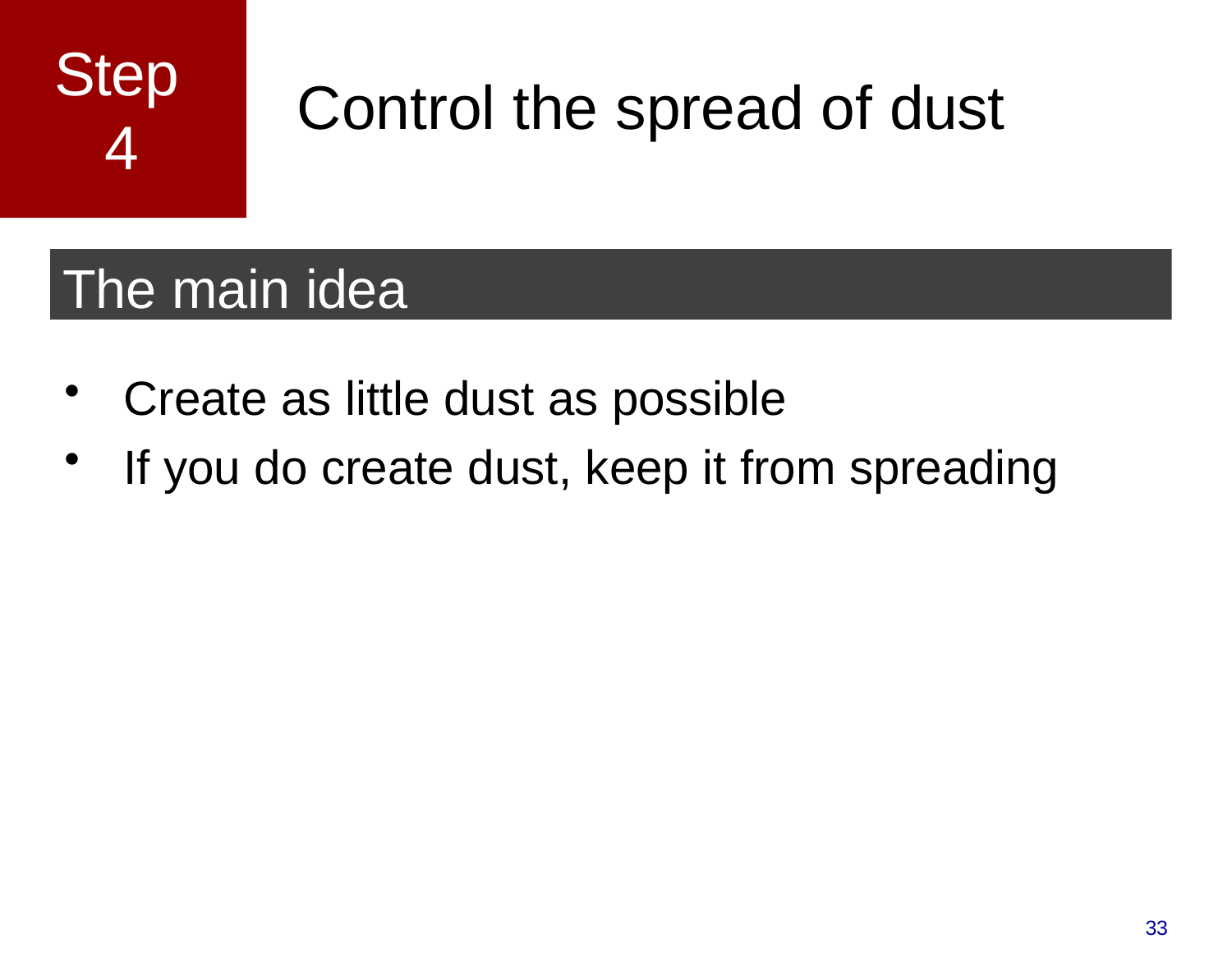

# Step 4
Control the spread of dust
The main idea
Create as little dust as possible
If you do create dust, keep it from spreading
33